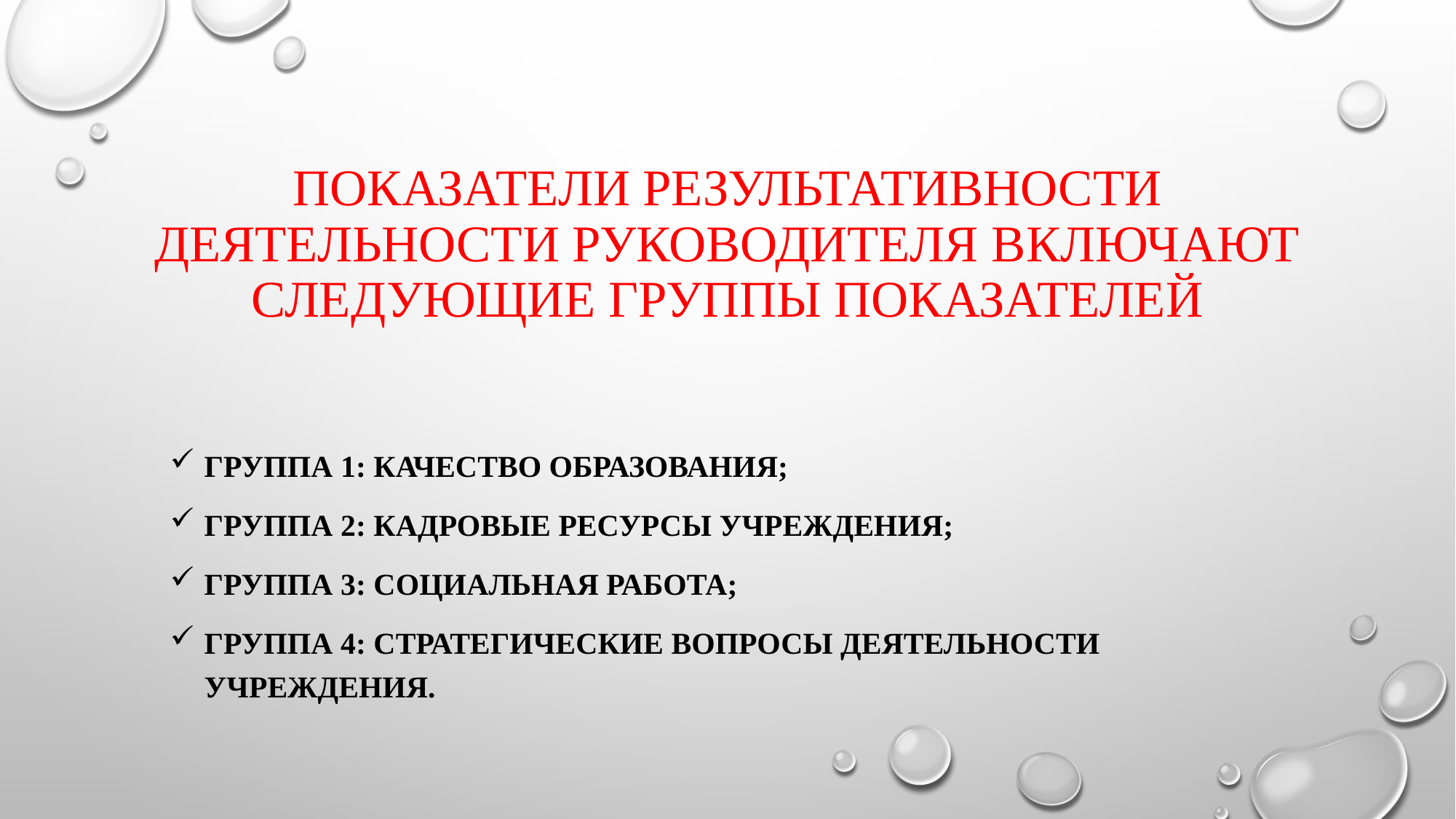

# Показатели результативности деятельности руководителя включают следующие группы показателей
Группа 1: Качество образования;
Группа 2: кадровые ресурсы учреждения;
Группа 3: социальная работа;
Группа 4: Стратегические вопросы деятельности учреждения.